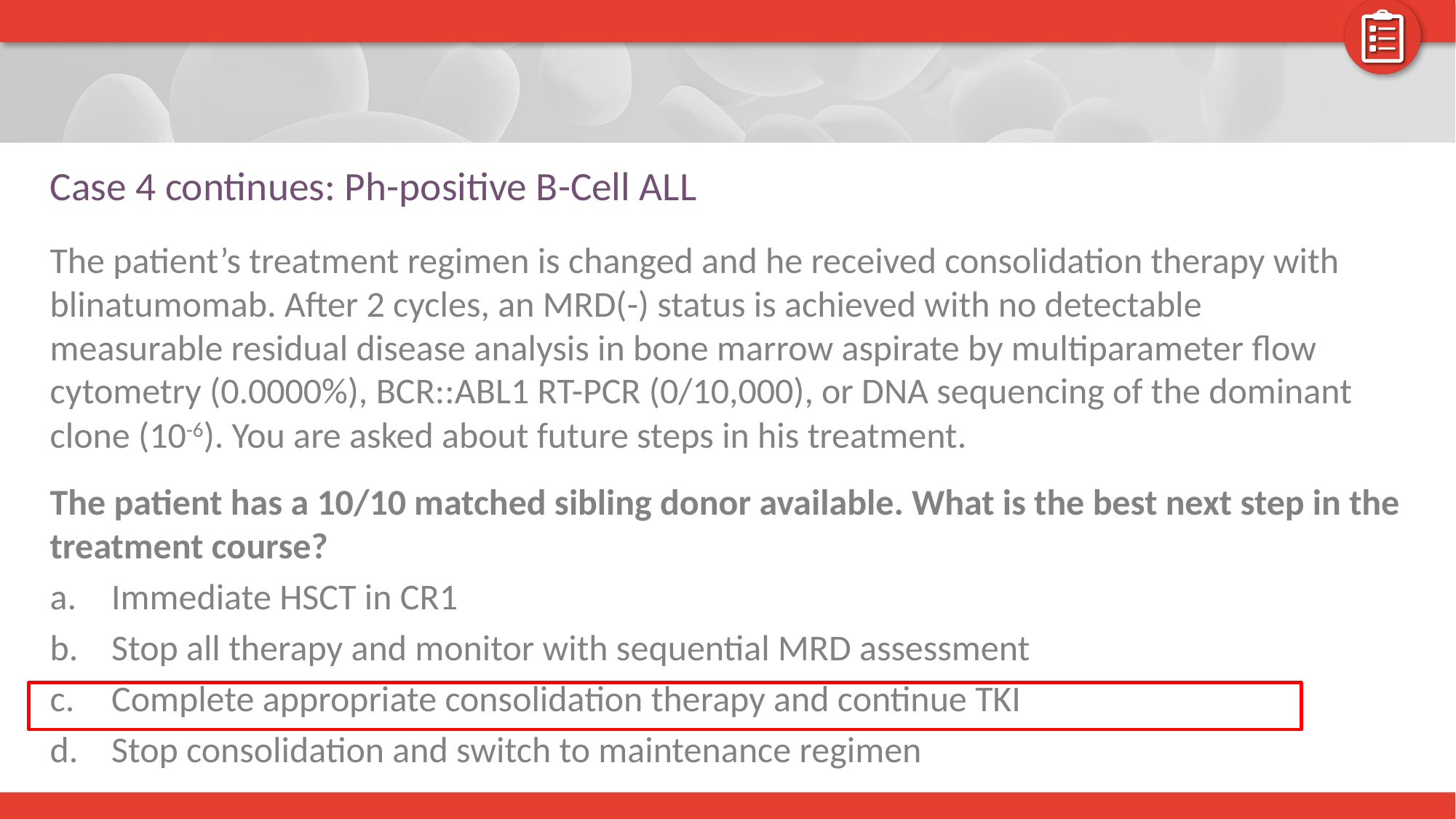

# Case 4 continues: Ph-positive B-Cell ALL
The patient’s treatment regimen is changed and he received consolidation therapy with blinatumomab. After 2 cycles, an MRD(-) status is achieved with no detectable measurable residual disease analysis in bone marrow aspirate by multiparameter flow cytometry (0.0000%), BCR::ABL1 RT-PCR (0/10,000), or DNA sequencing of the dominant clone (10-6). You are asked about future steps in his treatment.
The patient has a 10/10 matched sibling donor available. What is the best next step in the treatment course?
Immediate HSCT in CR1
Stop all therapy and monitor with sequential MRD assessment
Complete appropriate consolidation therapy and continue TKI
Stop consolidation and switch to maintenance regimen